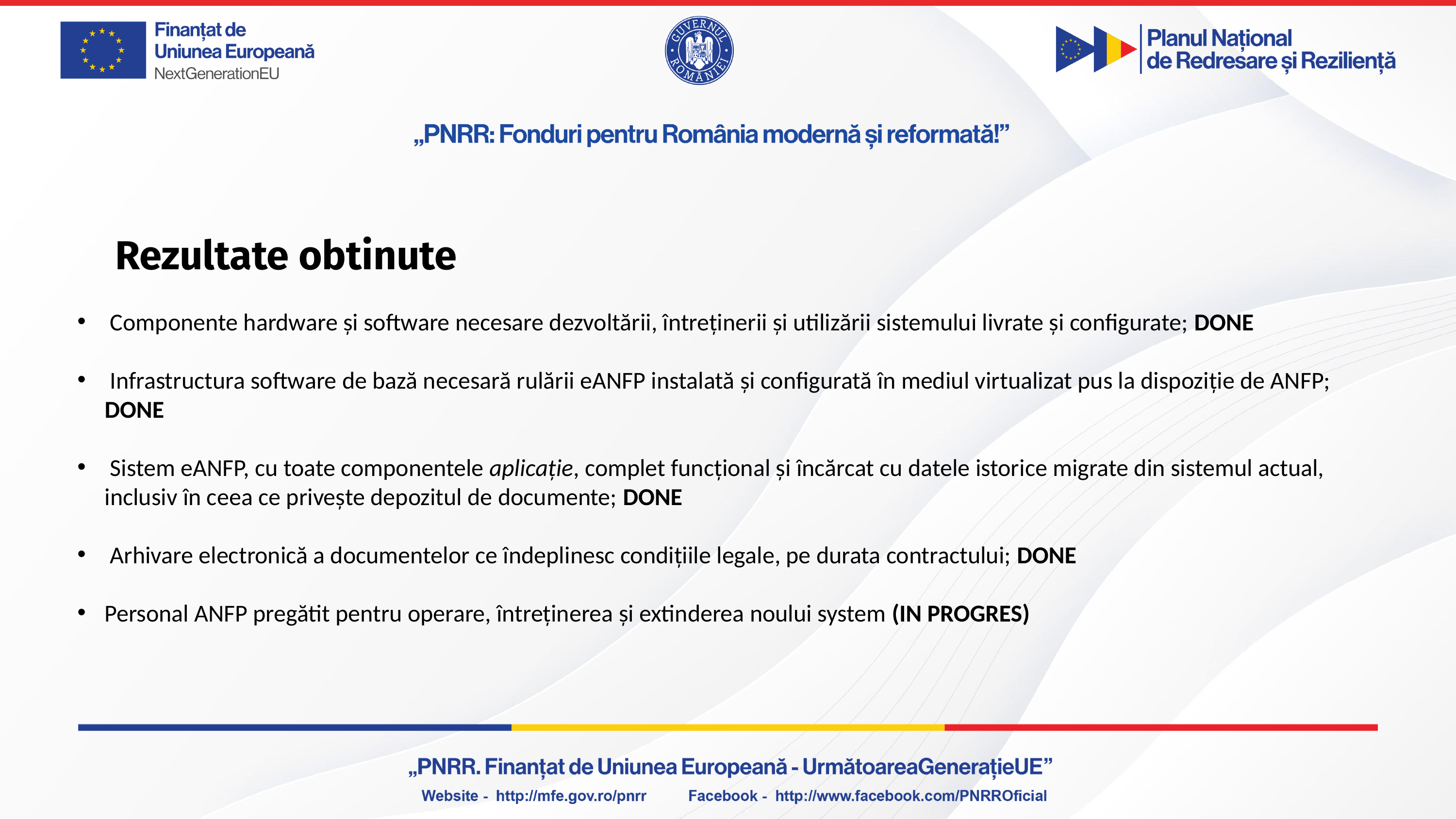

Rezultate obtinute
 Componente hardware și software necesare dezvoltării, întreținerii și utilizării sistemului livrate și configurate; DONE

 Infrastructura software de bază necesară rulării eANFP instalată și configurată în mediul virtualizat pus la dispoziție de ANFP; DONE

 Sistem eANFP, cu toate componentele aplicație, complet funcțional și încărcat cu datele istorice migrate din sistemul actual, inclusiv în ceea ce privește depozitul de documente; DONE

 Arhivare electronică a documentelor ce îndeplinesc condițiile legale, pe durata contractului; DONE

Personal ANFP pregătit pentru operare, întreținerea și extinderea noului system (IN PROGRES)